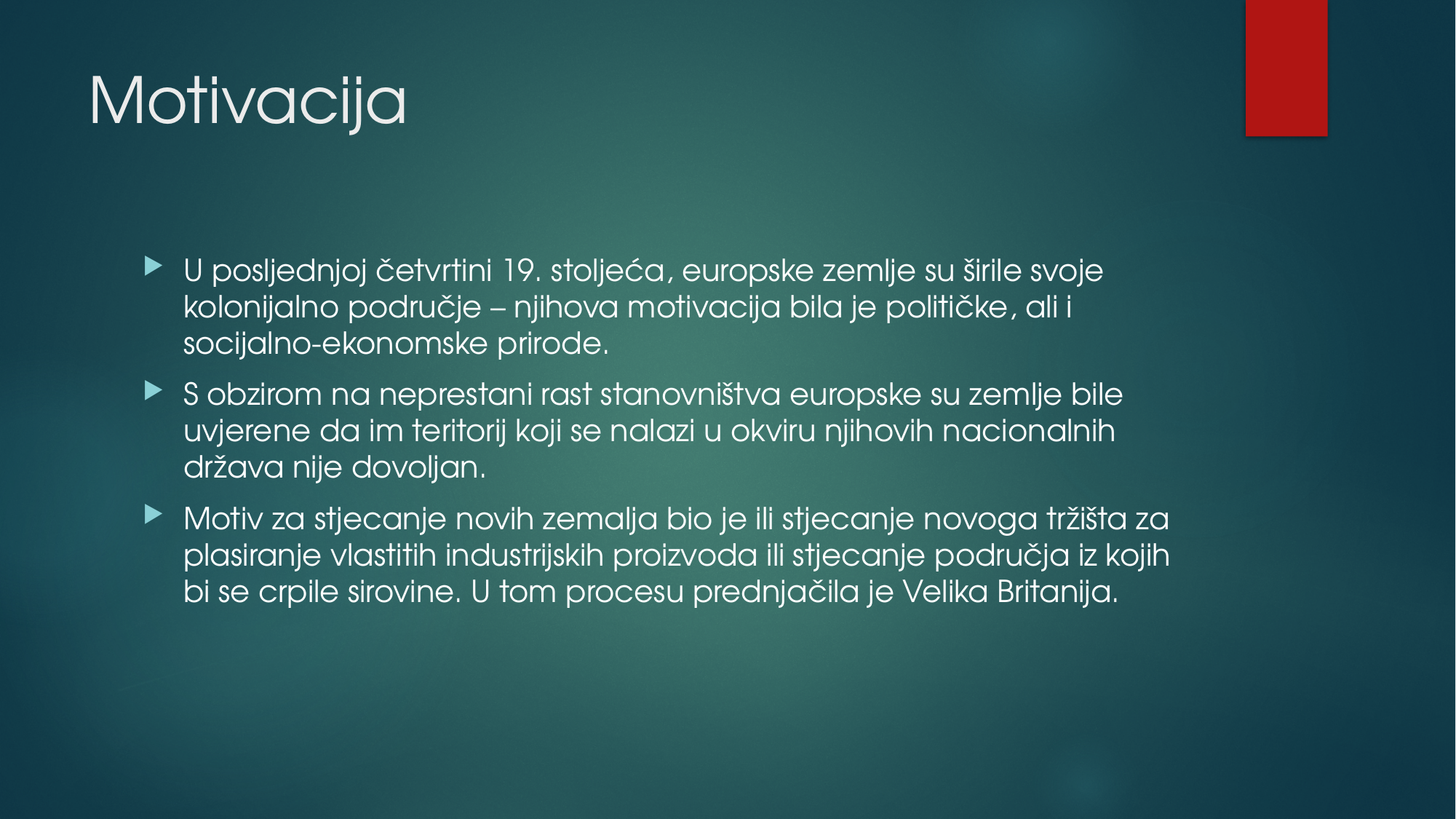

# Motivacija
U posljednjoj četvrtini 19. stoljeća, europske zemlje su širile svoje kolonijalno područje – njihova motivacija bila je političke, ali i socijalno-ekonomske prirode.
S obzirom na neprestani rast stanovništva europske su zemlje bile uvjerene da im teritorij koji se nalazi u okviru njihovih nacionalnih država nije dovoljan.
Motiv za stjecanje novih zemalja bio je ili stjecanje novoga tržišta za plasiranje vlastitih industrijskih proizvoda ili stjecanje područja iz kojih bi se crpile sirovine. U tom procesu prednjačila je Velika Britanija.